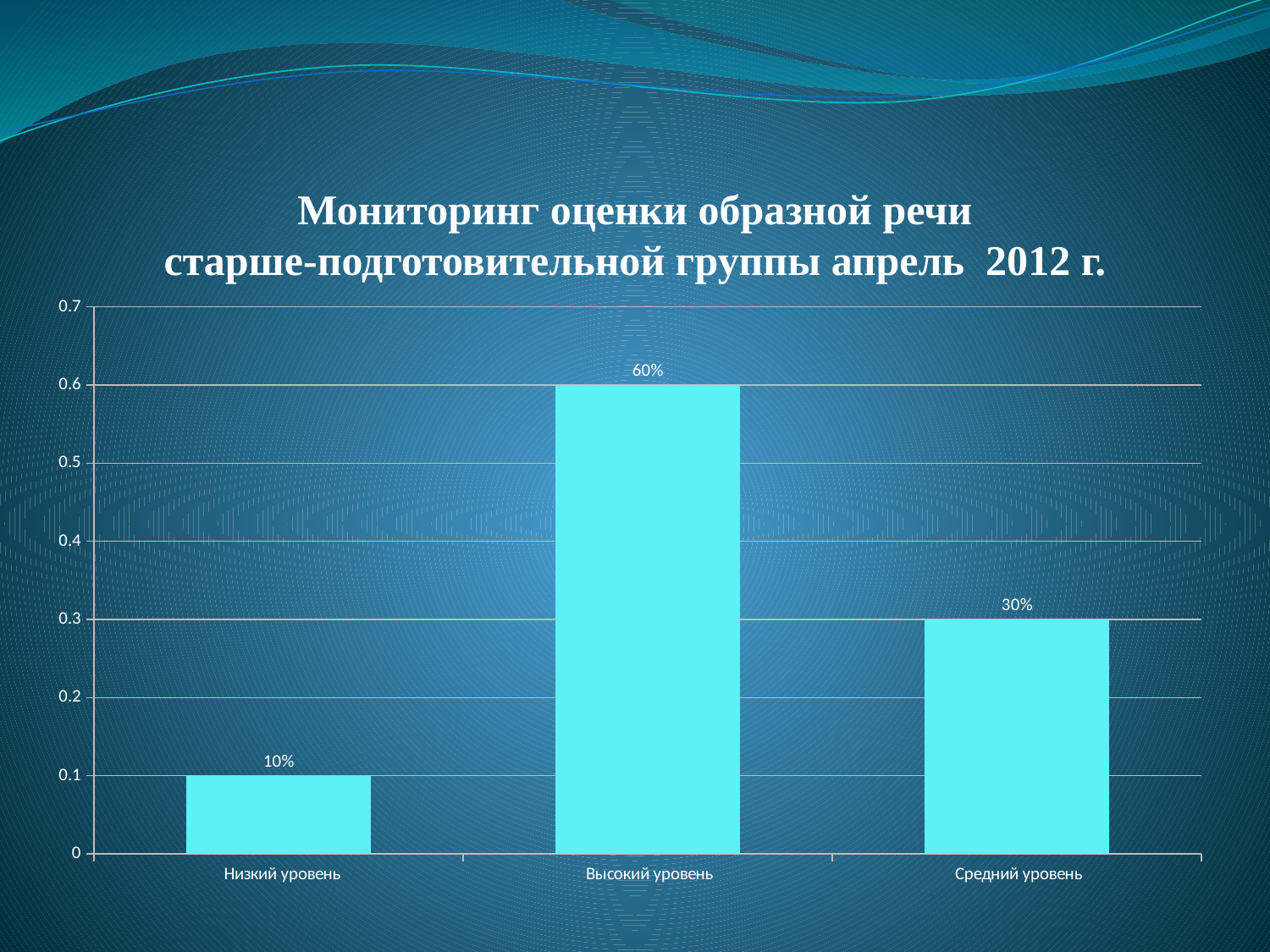

Мониторинг оценки образной речи
старше-подготовительной группы апрель  2012 г.

### Chart

| Category | Продажи |
|---|---|
|   Низкий уровень | 0.1 |
|  Высокий уровень | 0.6 |
|  Средний уровень | 0.3 |